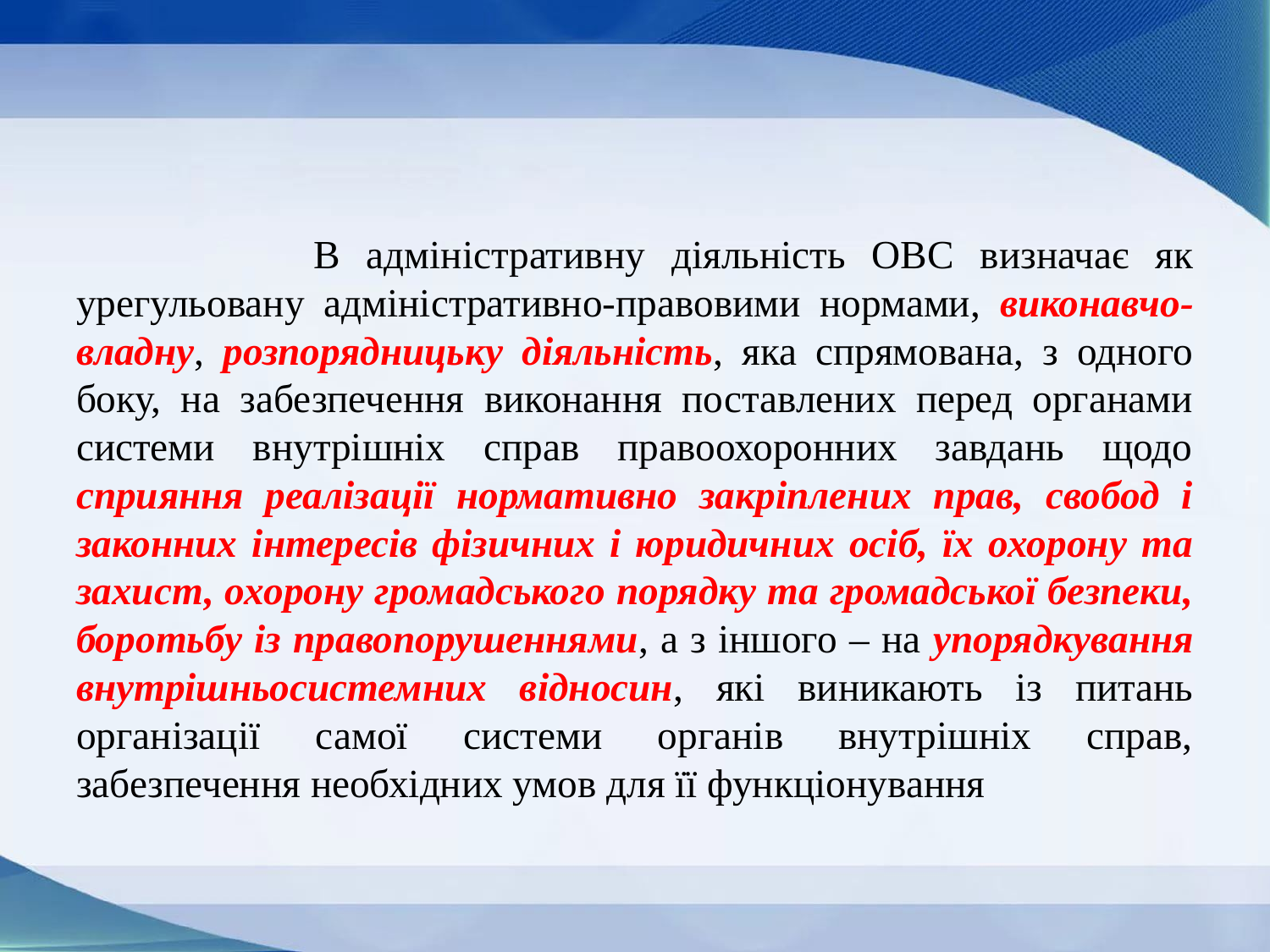

В адміністративну діяльність ОВС визначає як урегульовану адміністративно-правовими нормами, виконавчо-владну, розпорядницьку діяльність, яка спрямована, з одного боку, на забезпечення виконання поставлених перед органами системи внутрішніх справ правоохоронних завдань щодо сприяння реалізації нормативно закріплених прав, свобод і законних інтересів фізичних і юридичних осіб, їх охорону та захист, охорону громадського порядку та громадської безпеки, боротьбу із правопорушеннями, а з іншого – на упорядкування внутрішньосистемних відносин, які виникають із питань організації самої системи органів внутрішніх справ, забезпечення необхідних умов для її функціонування